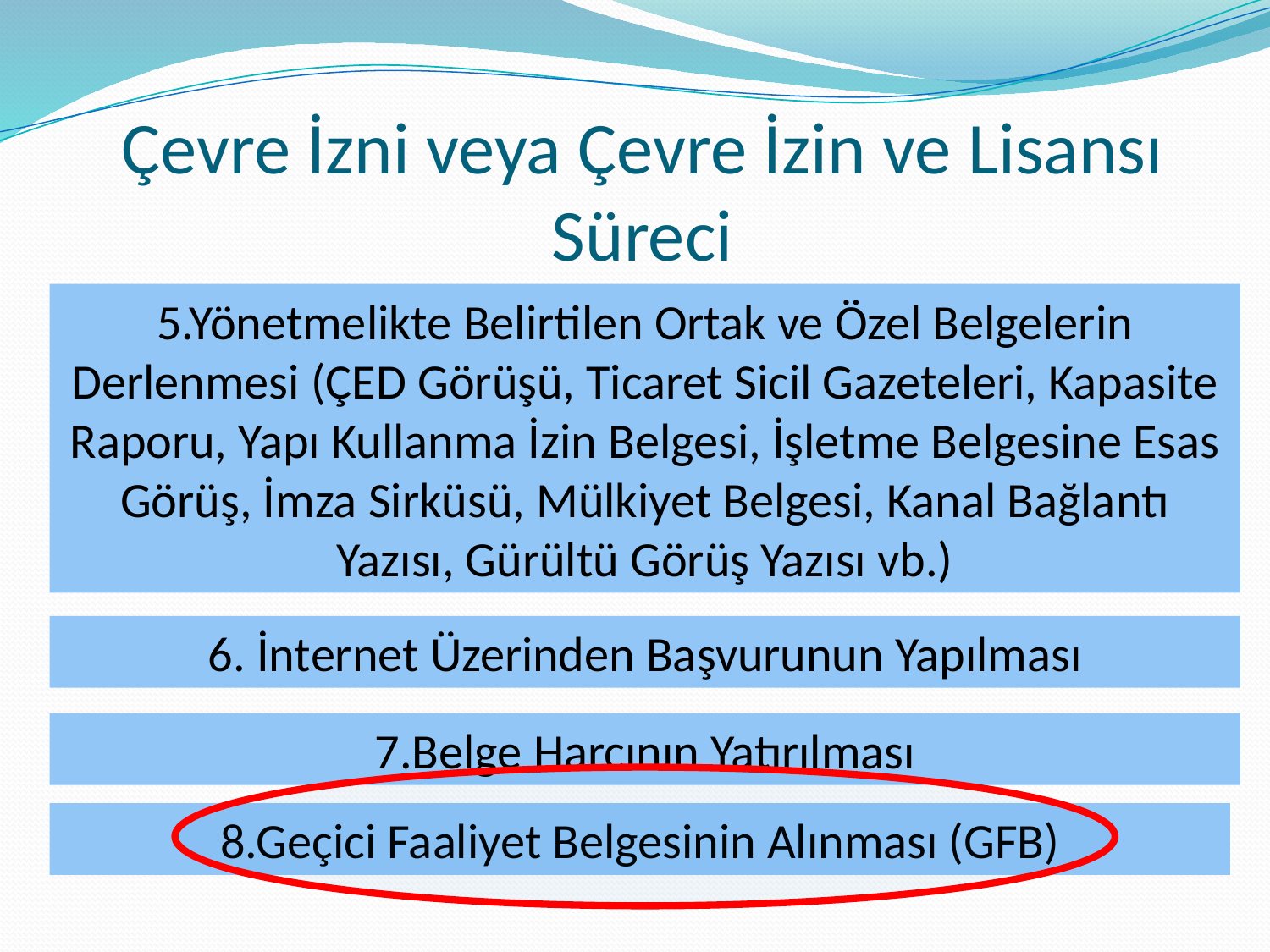

# Çevre İzni veya Çevre İzin ve Lisansı Süreci
5.Yönetmelikte Belirtilen Ortak ve Özel Belgelerin Derlenmesi (ÇED Görüşü, Ticaret Sicil Gazeteleri, Kapasite Raporu, Yapı Kullanma İzin Belgesi, İşletme Belgesine Esas Görüş, İmza Sirküsü, Mülkiyet Belgesi, Kanal Bağlantı Yazısı, Gürültü Görüş Yazısı vb.)
6. İnternet Üzerinden Başvurunun Yapılması
7.Belge Harcının Yatırılması

8.Geçici Faaliyet Belgesinin Alınması (GFB)